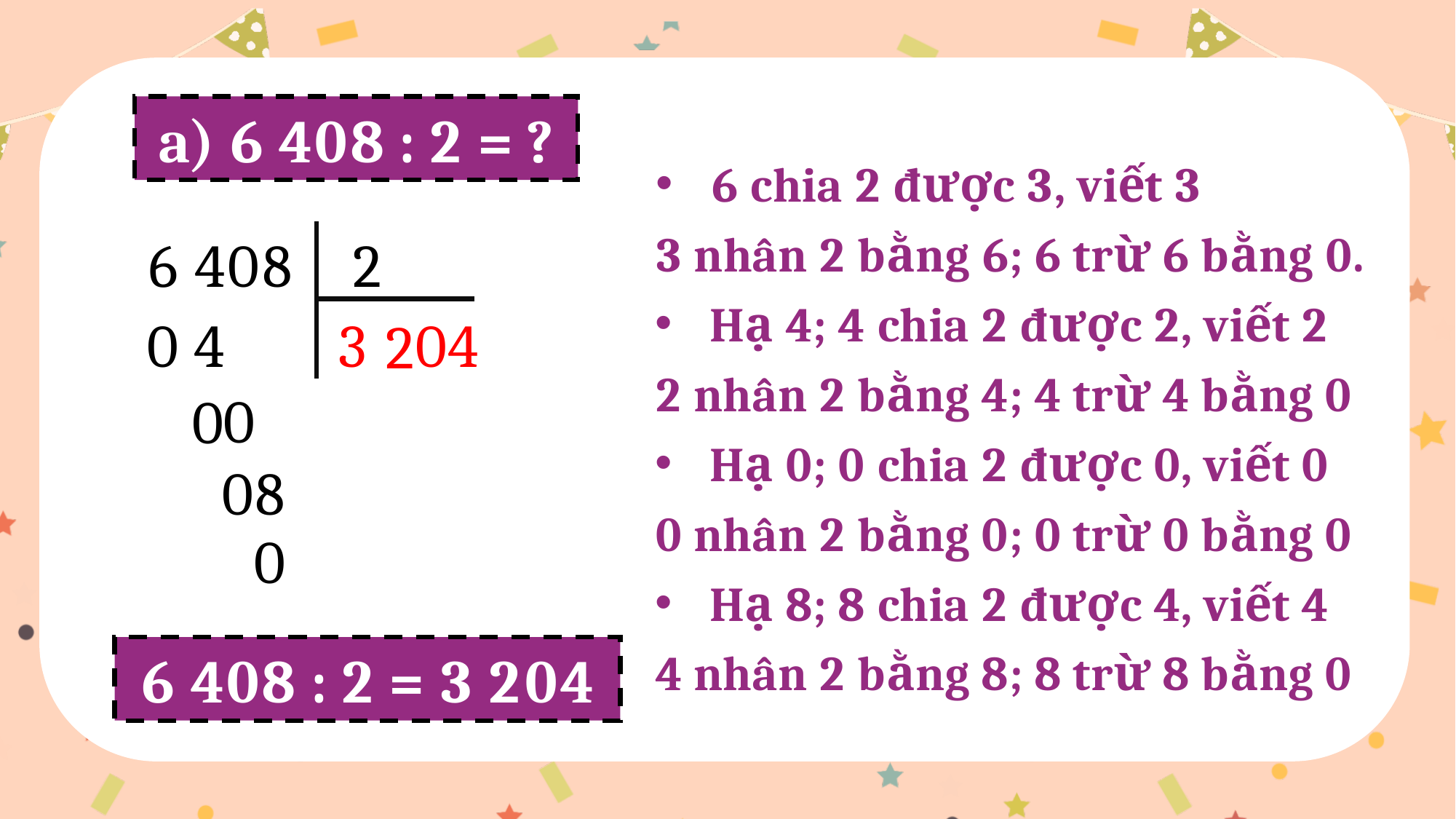

a) 6 408 : 2 = ?
6 chia 2 được 3, viết 3
3 nhân 2 bằng 6; 6 trừ 6 bằng 0.
6 408
2
Hạ 4; 4 chia 2 được 2, viết 2
0
4
3
0
4
2
2 nhân 2 bằng 4; 4 trừ 4 bằng 0
0
0
Hạ 0; 0 chia 2 được 0, viết 0
0
8
0 nhân 2 bằng 0; 0 trừ 0 bằng 0
0
Hạ 8; 8 chia 2 được 4, viết 4
6 408 : 2 = 3 204
4 nhân 2 bằng 8; 8 trừ 8 bằng 0